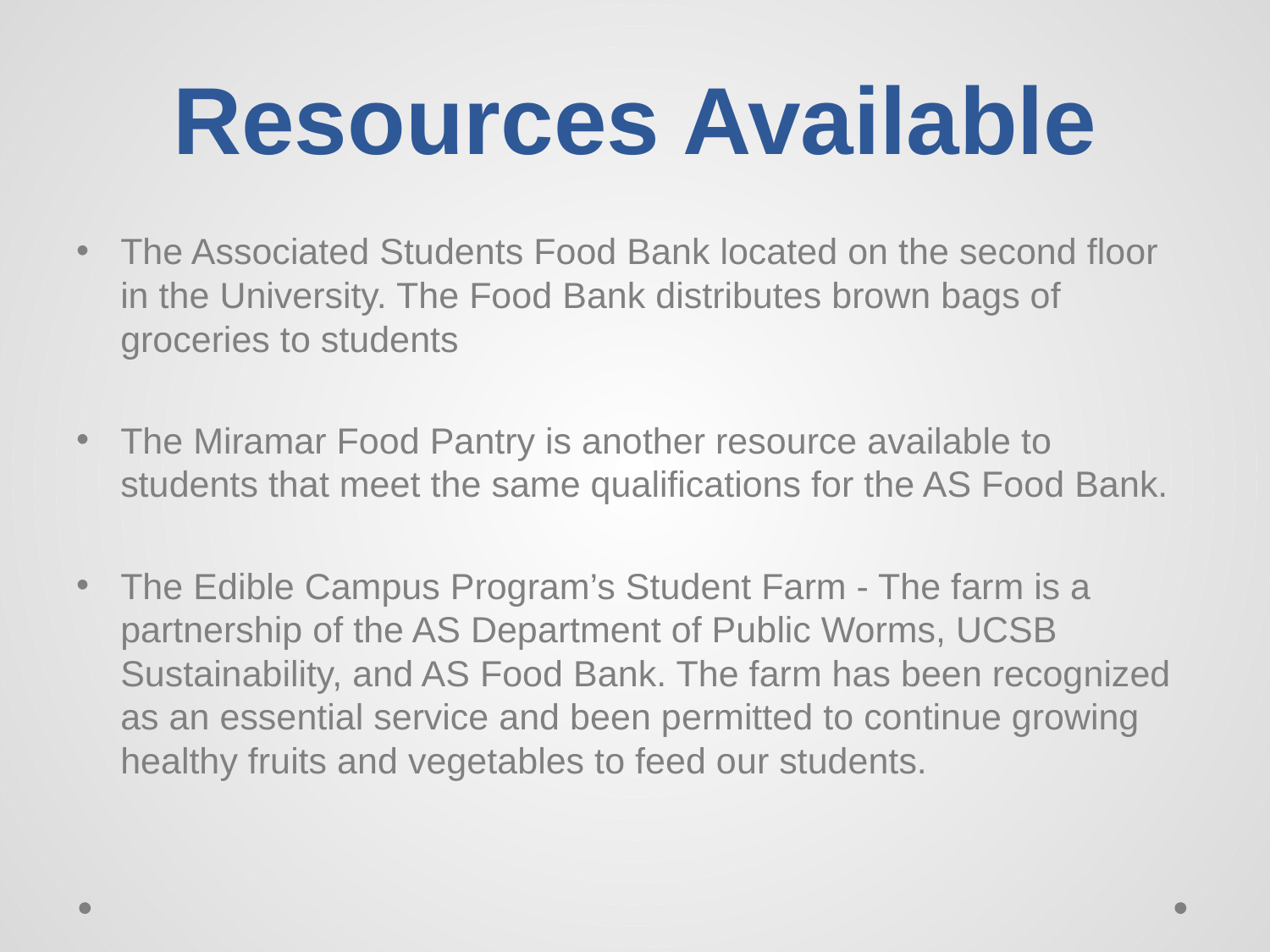

# Resources Available
The Associated Students Food Bank located on the second floor in the University. The Food Bank distributes brown bags of groceries to students

The Miramar Food Pantry is another resource available to students that meet the same qualifications for the AS Food Bank.

The Edible Campus Program’s Student Farm - The farm is a partnership of the AS Department of Public Worms, UCSB Sustainability, and AS Food Bank. The farm has been recognized as an essential service and been permitted to continue growing healthy fruits and vegetables to feed our students.